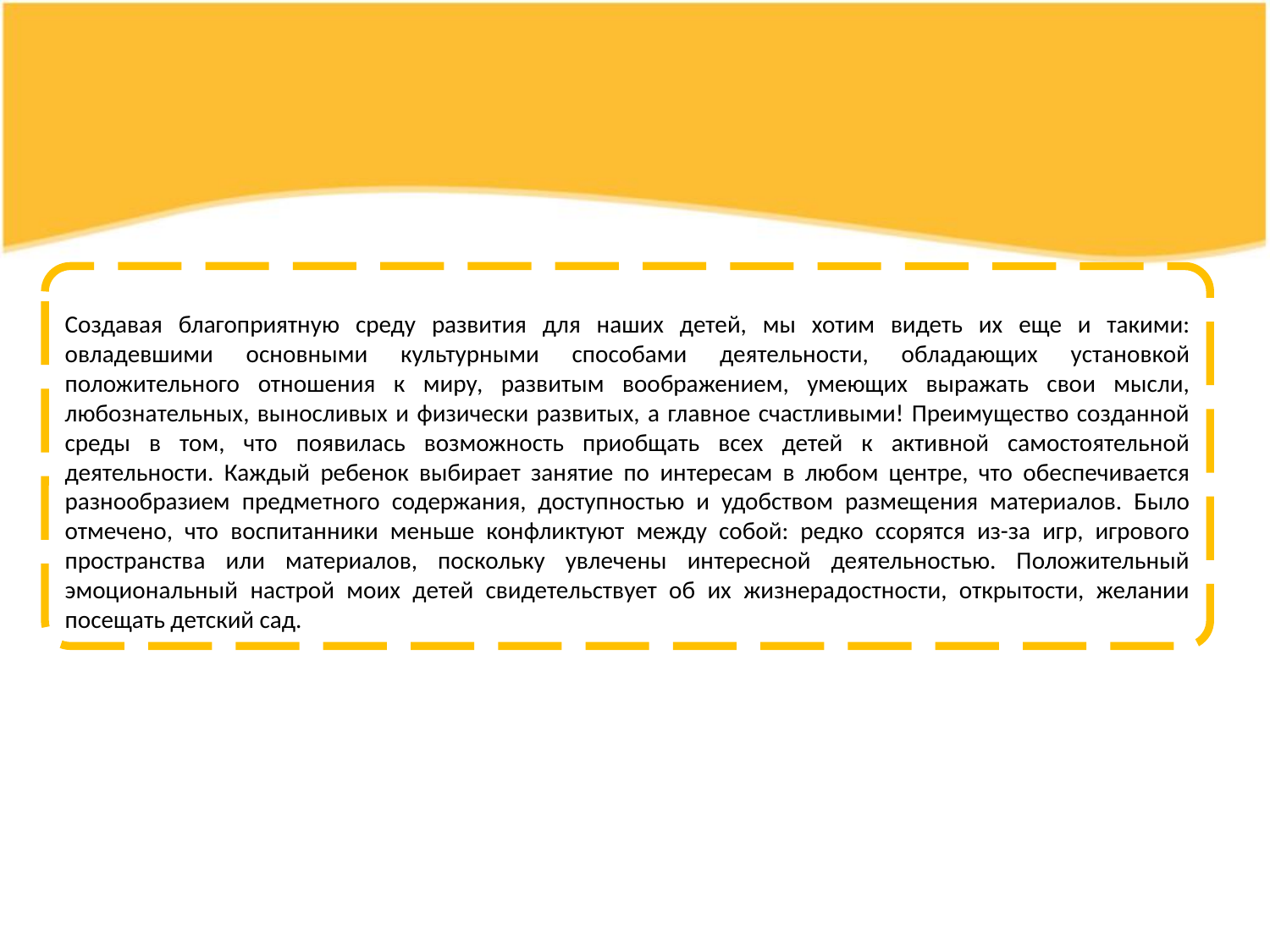

Создавая благоприятную среду развития для наших детей, мы хотим видеть их еще и такими: овладевшими основными культурными способами деятельности, обладающих установкой положительного отношения к миру, развитым воображением, умеющих выражать свои мысли, любознательных, выносливых и физически развитых, а главное счастливыми! Преимущество созданной среды в том, что появилась возможность приобщать всех детей к активной самостоятельной деятельности. Каждый ребенок выбирает занятие по интересам в любом центре, что обеспечивается разнообразием предметного содержания, доступностью и удобством размещения материалов. Было отмечено, что воспитанники меньше конфликтуют между собой: редко ссорятся из-за игр, игрового пространства или материалов, поскольку увлечены интересной деятельностью. Положительный эмоциональный настрой моих детей свидетельствует об их жизнерадостности, открытости, желании посещать детский сад.